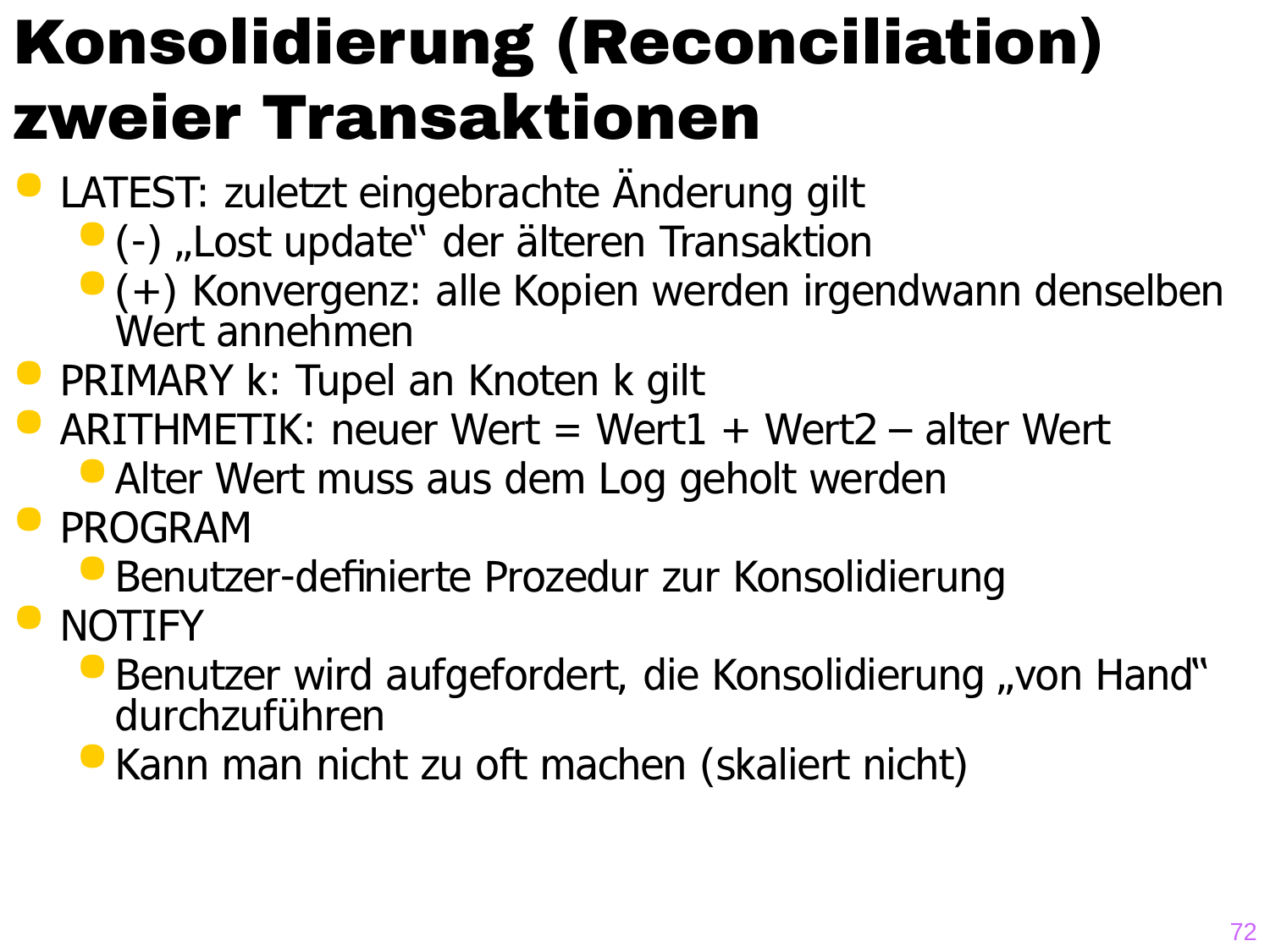

# Konsolidierung (Reconciliation) zweier Transaktionen
LATEST: zuletzt eingebrachte Änderung gilt
(-) „Lost update“ der älteren Transaktion
(+) Konvergenz: alle Kopien werden irgendwann denselben Wert annehmen
PRIMARY k: Tupel an Knoten k gilt
ARITHMETIK: neuer Wert = Wert1 + Wert2 – alter Wert
Alter Wert muss aus dem Log geholt werden
PROGRAM
Benutzer-definierte Prozedur zur Konsolidierung
NOTIFY
Benutzer wird aufgefordert, die Konsolidierung „von Hand“ durchzuführen
Kann man nicht zu oft machen (skaliert nicht)

72